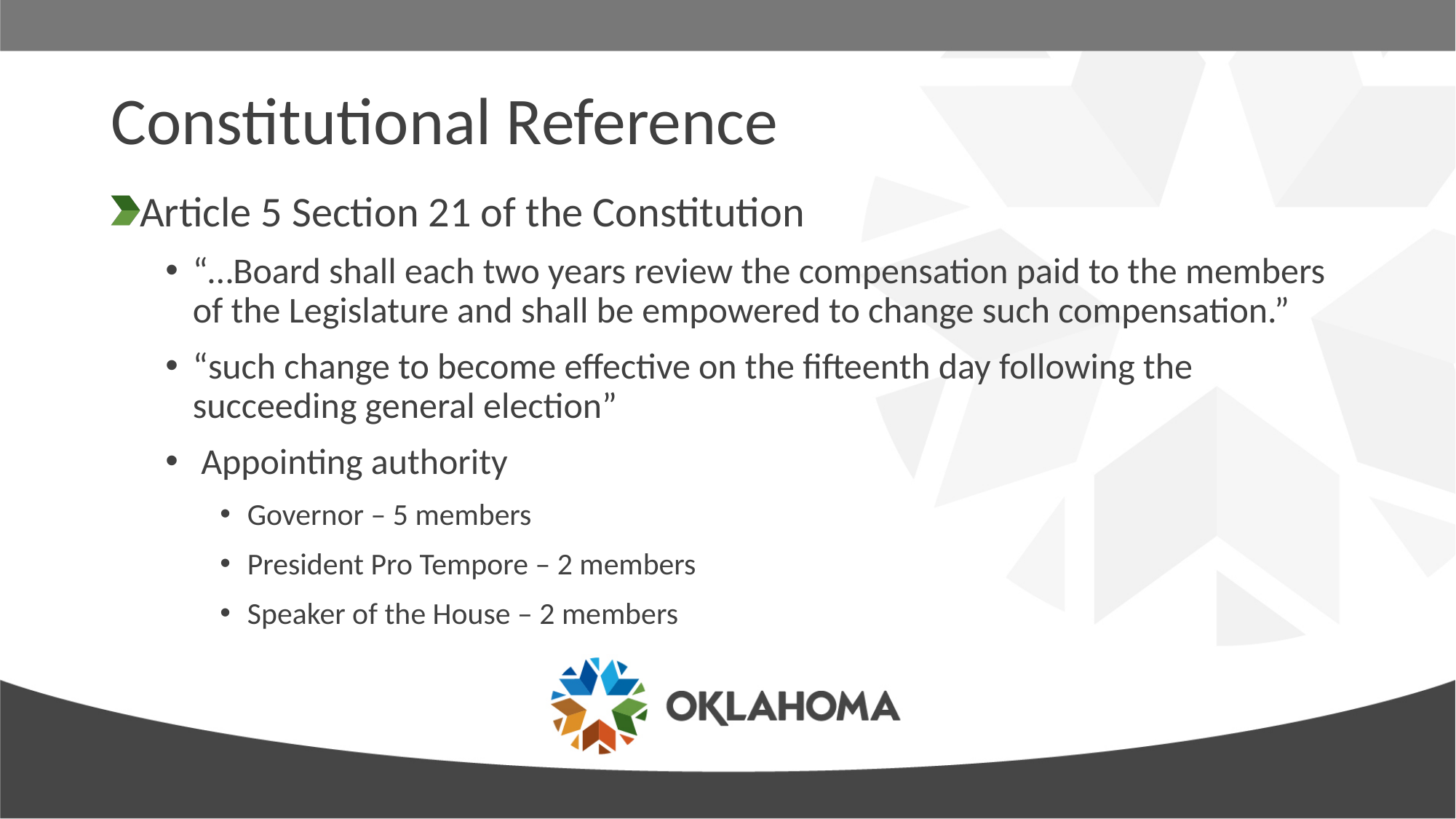

# Constitutional Reference
Article 5 Section 21 of the Constitution
“…Board shall each two years review the compensation paid to the members of the Legislature and shall be empowered to change such compensation.”
“such change to become effective on the fifteenth day following the succeeding general election”
 Appointing authority
Governor – 5 members
President Pro Tempore – 2 members
Speaker of the House – 2 members